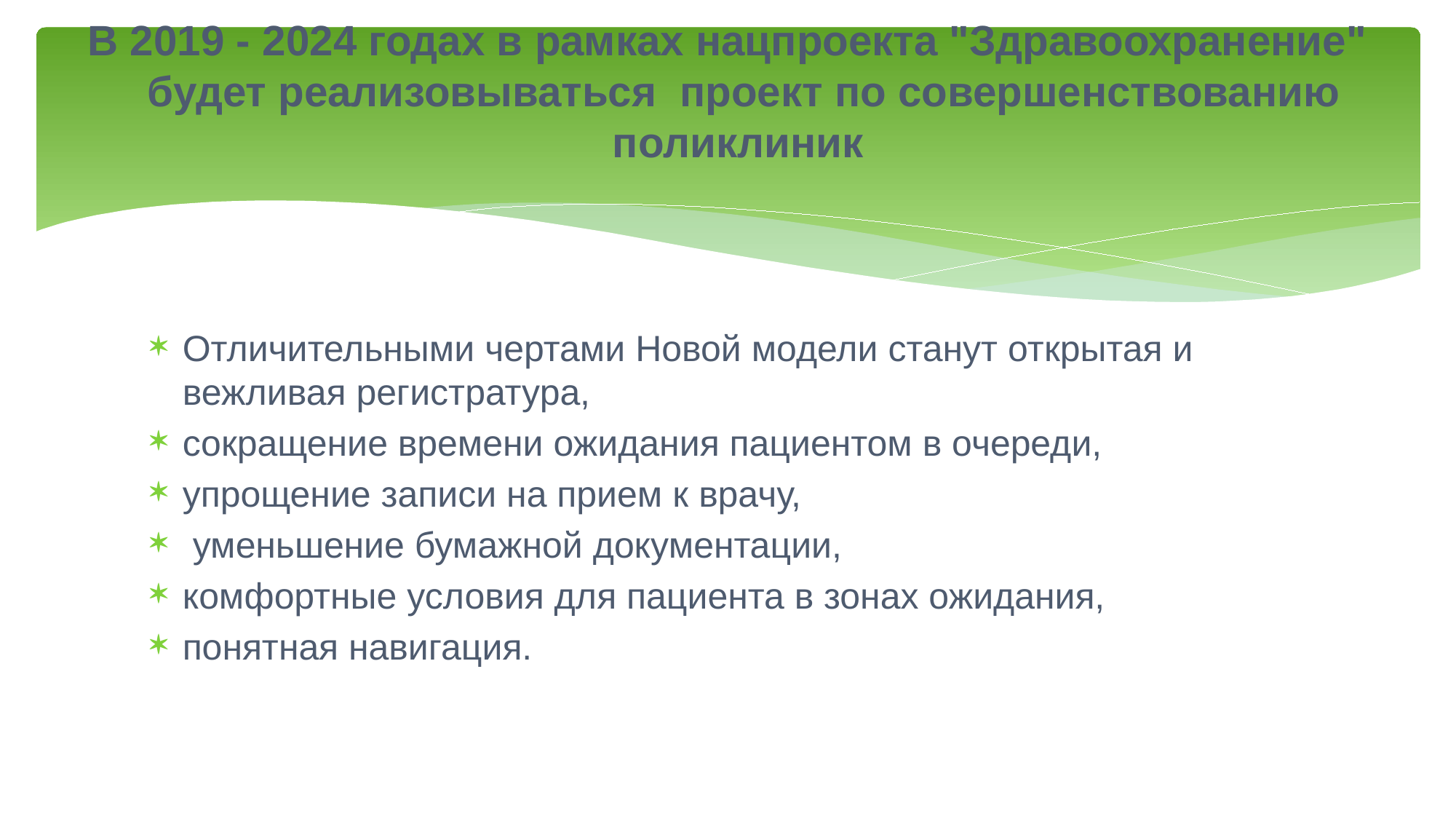

# В 2019 - 2024 годах в рамках нацпроекта "Здравоохранение" будет реализовываться  проект по совершенствованию поликлиник
Отличительными чертами Новой модели станут открытая и вежливая регистратура,
сокращение времени ожидания пациентом в очереди,
упрощение записи на прием к врачу,
 уменьшение бумажной документации,
комфортные условия для пациента в зонах ожидания,
понятная навигация.